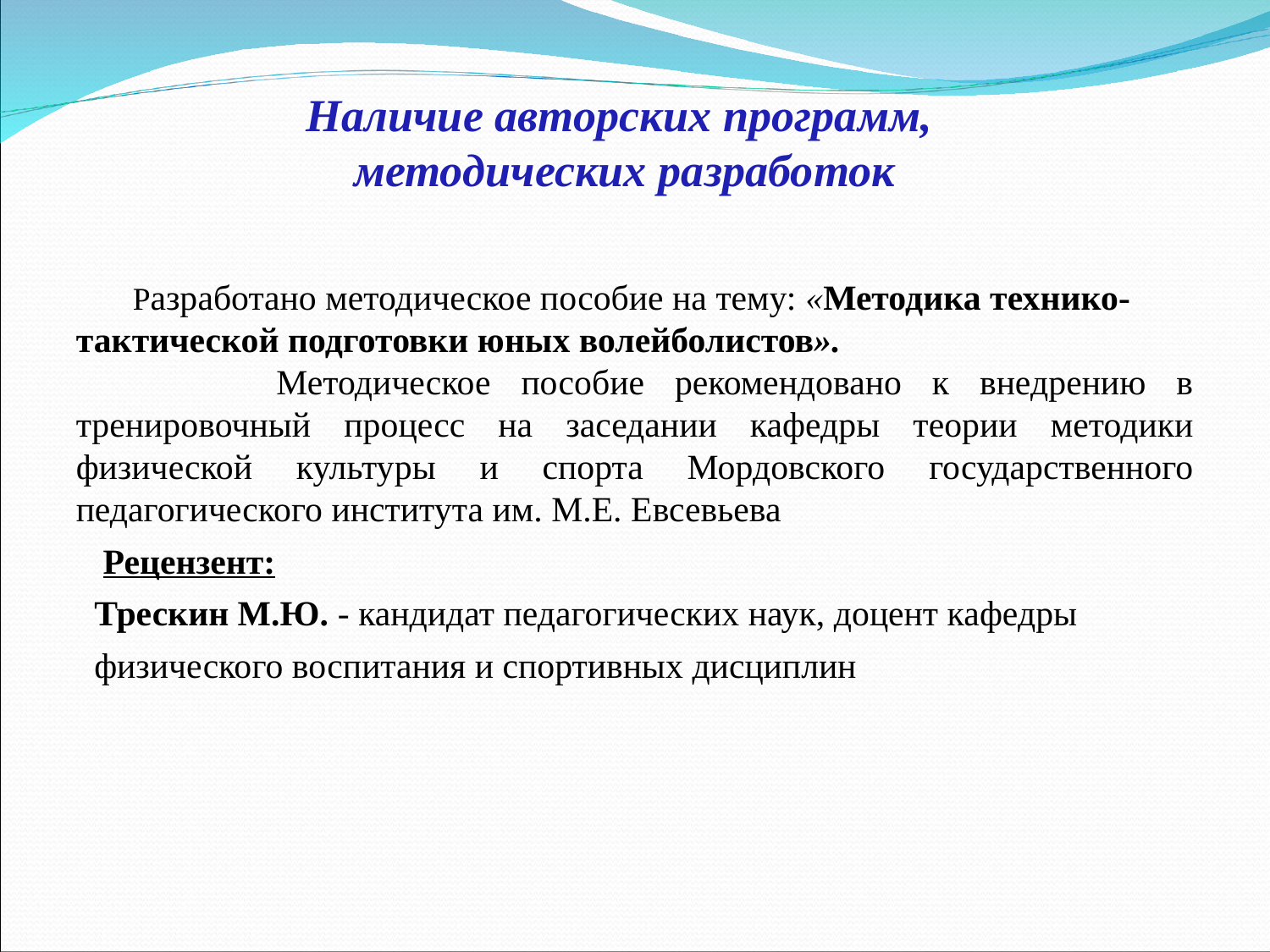

# Наличие авторских программ, методических разработок
       Разработано методическое пособие на тему: «Методика технико-тактической подготовки юных волейболистов».
  	 Методическое пособие рекомендовано к внедрению в тренировочный процесс на заседании кафедры теории методики физической культуры и спорта Мордовского государственного педагогического института им. М.Е. Евсевьева
   Рецензент:
  Трескин М.Ю. - кандидат педагогических наук, доцент кафедры
  физического воспитания и спортивных дисциплин